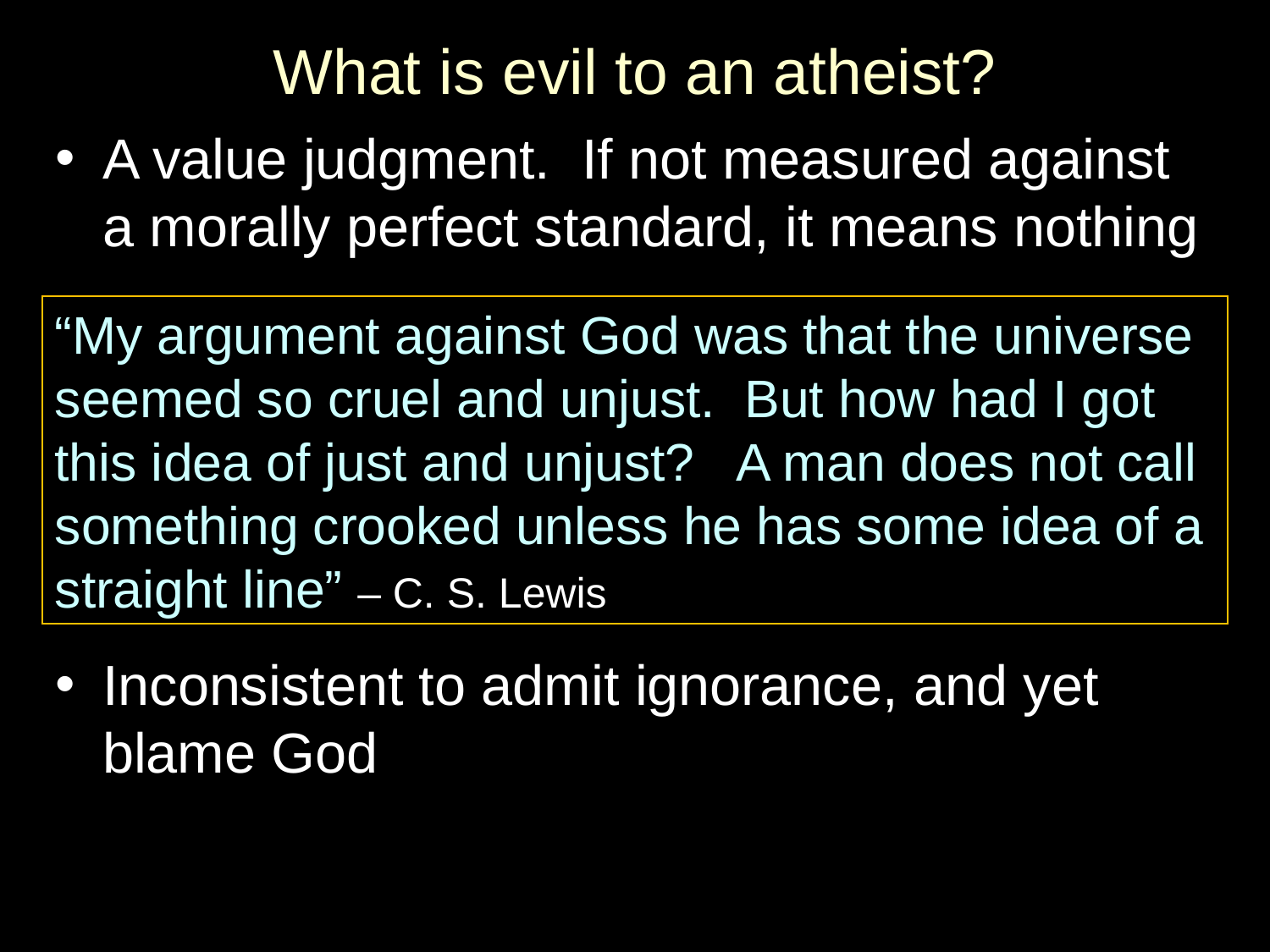

# What is evil to an atheist?
A value judgment.  If not measured against a morally perfect standard, it means nothing

Inconsistent to admit ignorance, and yet blame God

“My argument against God was that the universe seemed so cruel and unjust.  But how had I got this idea of just and unjust?   A man does not call something crooked unless he has some idea of a straight line” – C. S. Lewis